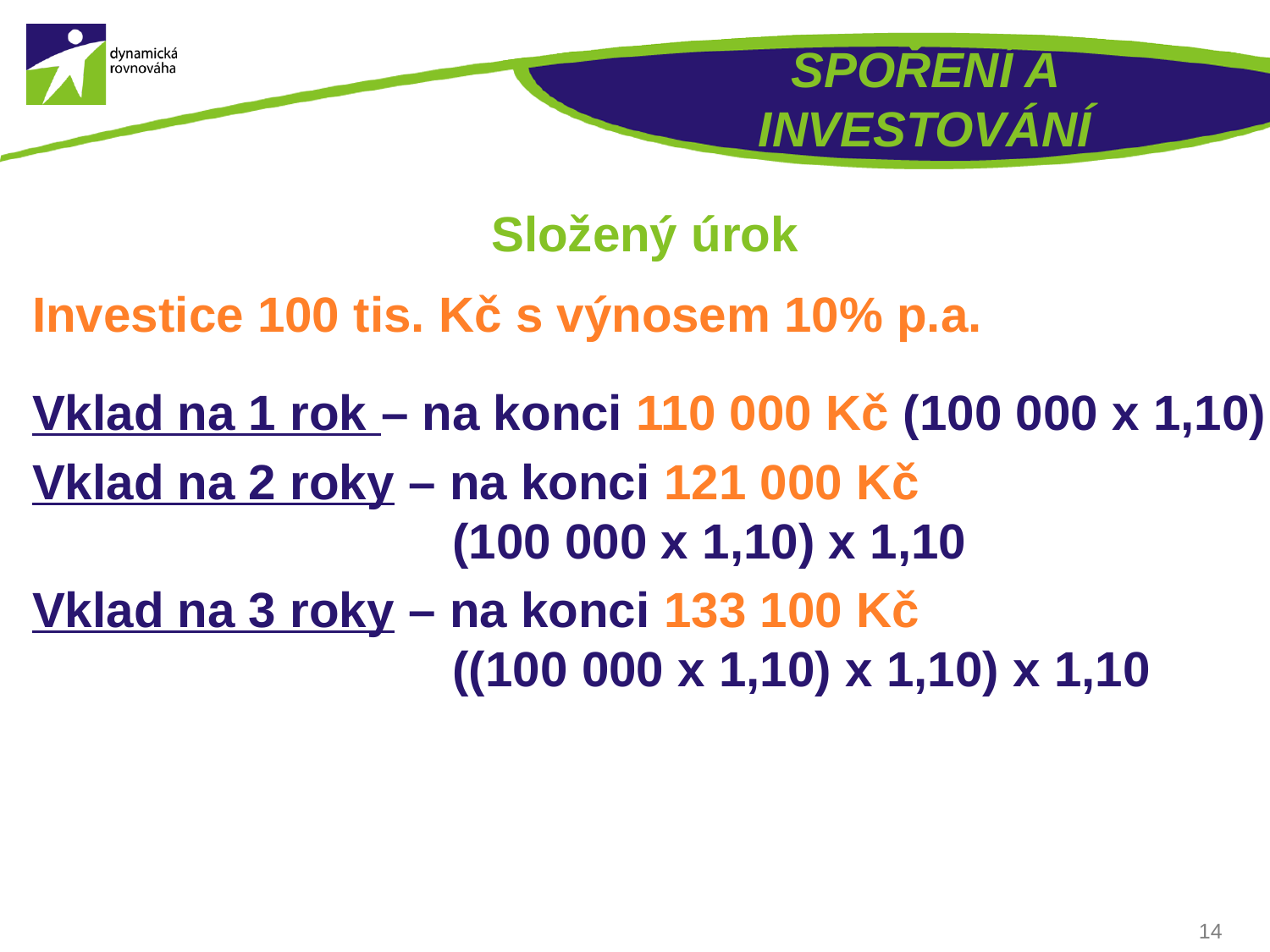

# SPOŘENÍ A INVESTOVÁNÍ
Složený úrok
Investice 100 tis. Kč s výnosem 10% p.a.

Vklad na 1 rok – na konci 110 000 Kč (100 000 x 1,10)
Vklad na 2 roky – na konci 121 000 Kč
							    (100 000 x 1,10) x 1,10
Vklad na 3 roky – na konci 133 100 Kč
							    ((100 000 x 1,10) x 1,10) x 1,10

14